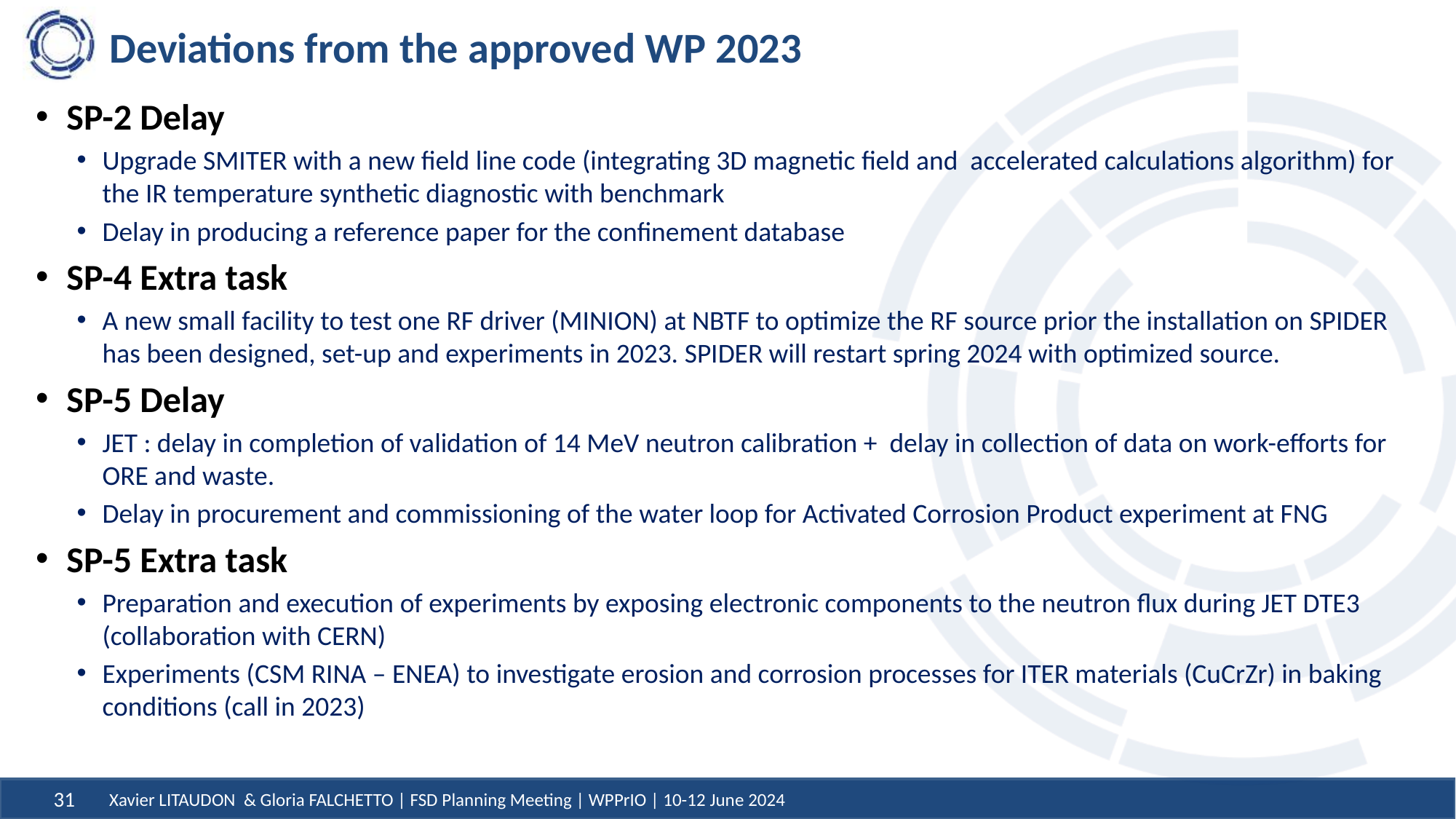

# Deviations from the approved WP 2023
SP-2 Delay
Upgrade SMITER with a new field line code (integrating 3D magnetic field and  accelerated calculations algorithm) for the IR temperature synthetic diagnostic with benchmark
Delay in producing a reference paper for the confinement database
SP-4 Extra task
A new small facility to test one RF driver (MINION) at NBTF to optimize the RF source prior the installation on SPIDER has been designed, set-up and experiments in 2023. SPIDER will restart spring 2024 with optimized source.
SP-5 Delay
JET : delay in completion of validation of 14 MeV neutron calibration +  delay in collection of data on work-efforts for ORE and waste.
Delay in procurement and commissioning of the water loop for Activated Corrosion Product experiment at FNG
SP-5 Extra task
Preparation and execution of experiments by exposing electronic components to the neutron flux during JET DTE3 (collaboration with CERN)
Experiments (CSM RINA – ENEA) to investigate erosion and corrosion processes for ITER materials (CuCrZr) in baking conditions (call in 2023)
Xavier LITAUDON  & Gloria FALCHETTO | FSD Planning Meeting | WPPrIO | 10-12 June 2024
31